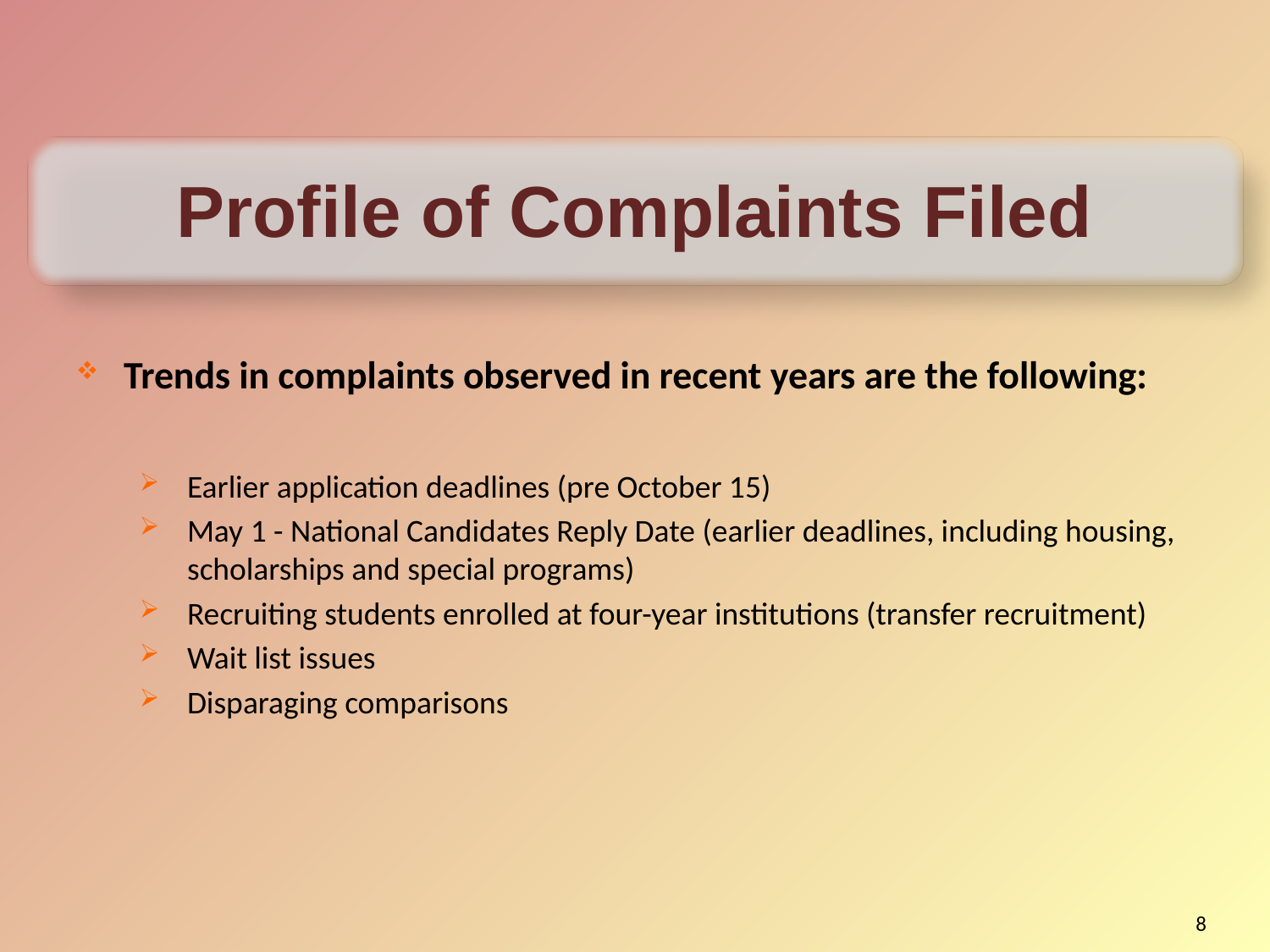

Profile of Complaints Filed
Trends in complaints observed in recent years are the following:

Earlier application deadlines (pre October 15)
May 1 - National Candidates Reply Date (earlier deadlines, including housing, scholarships and special programs)
Recruiting students enrolled at four-year institutions (transfer recruitment)
Wait list issues
Disparaging comparisons

8